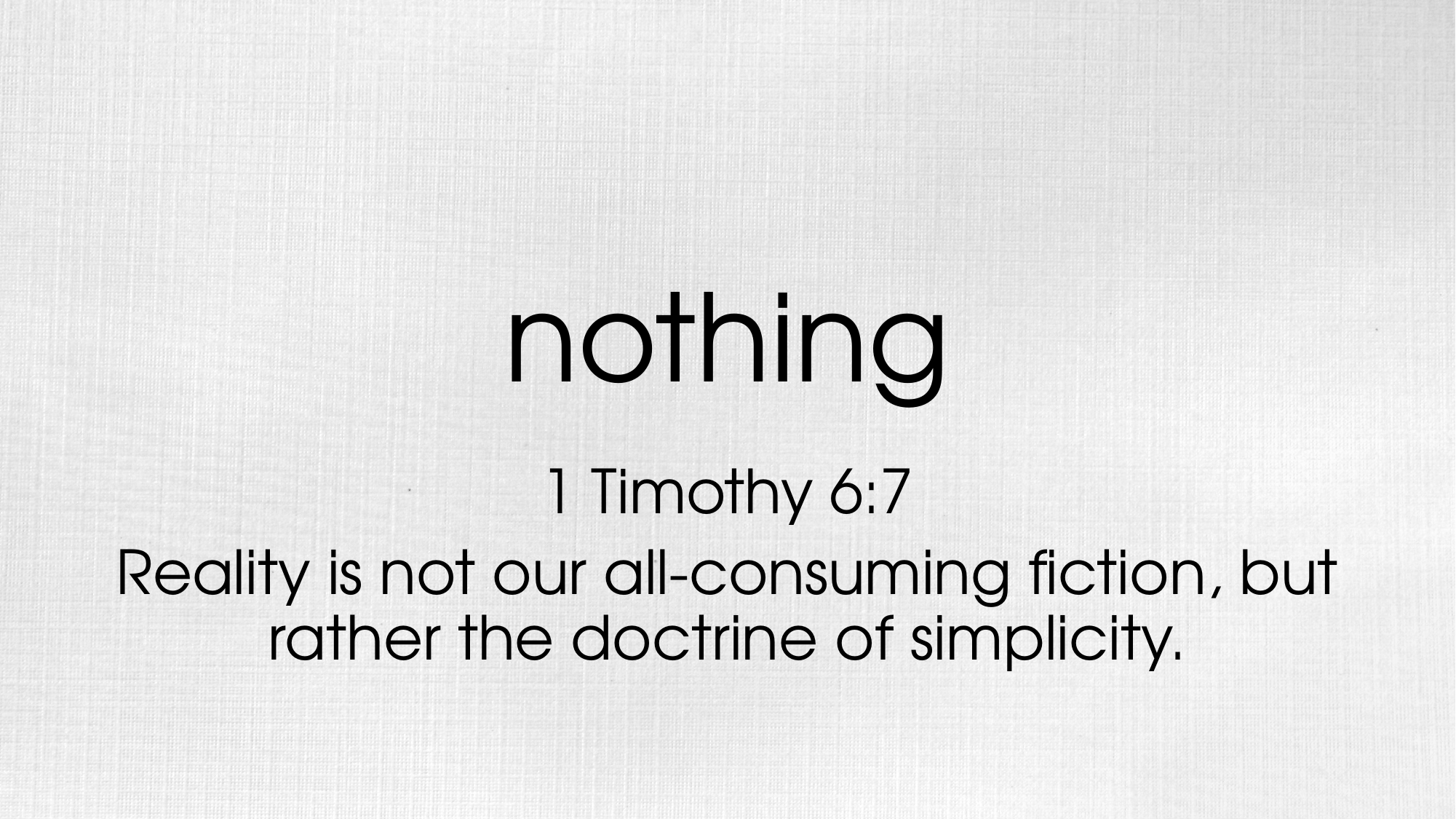

# nothing
1 Timothy 6:7
Reality is not our all-consuming fiction, but rather the doctrine of simplicity.